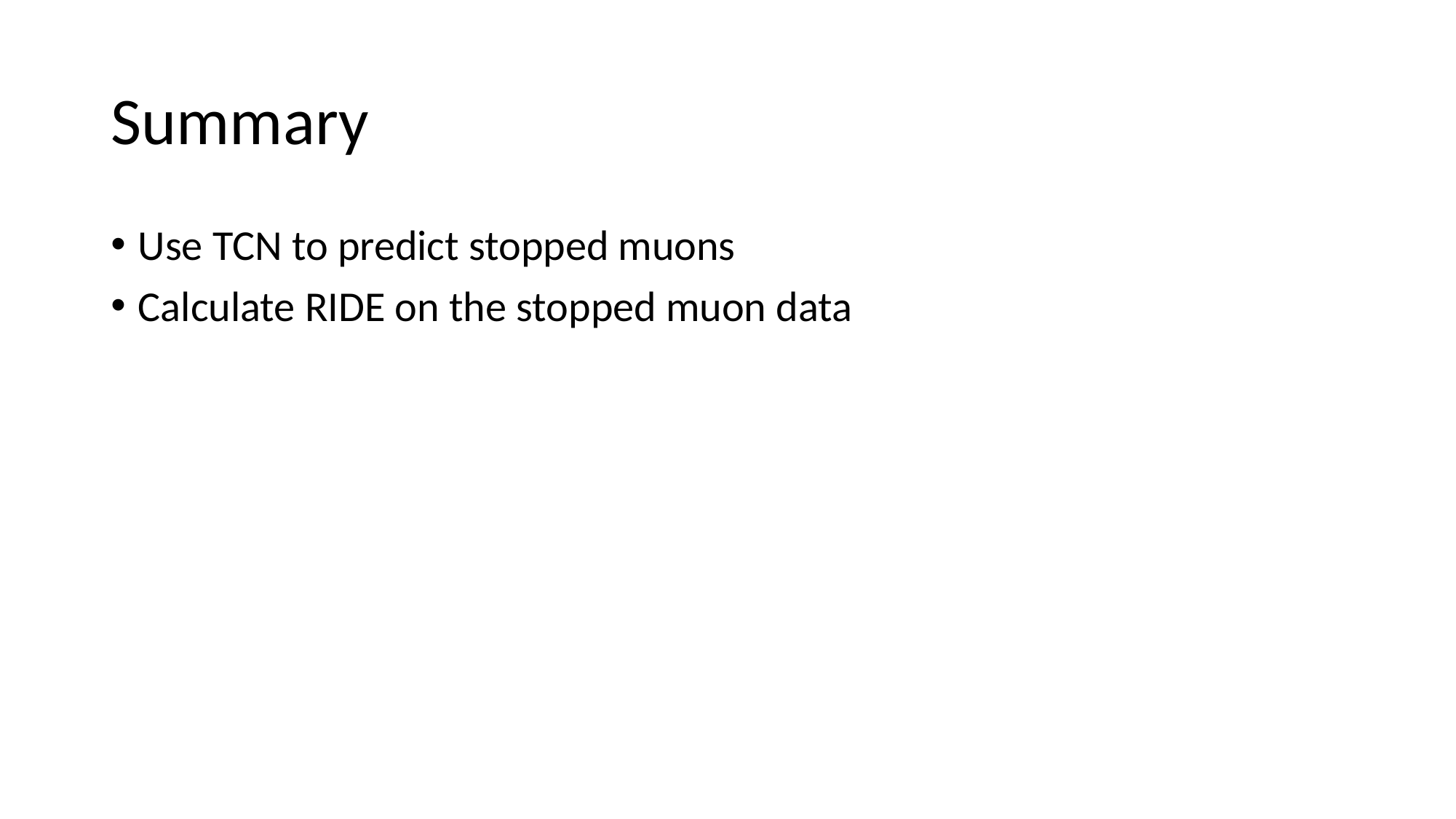

# Summary
Use TCN to predict stopped muons
Calculate RIDE on the stopped muon data